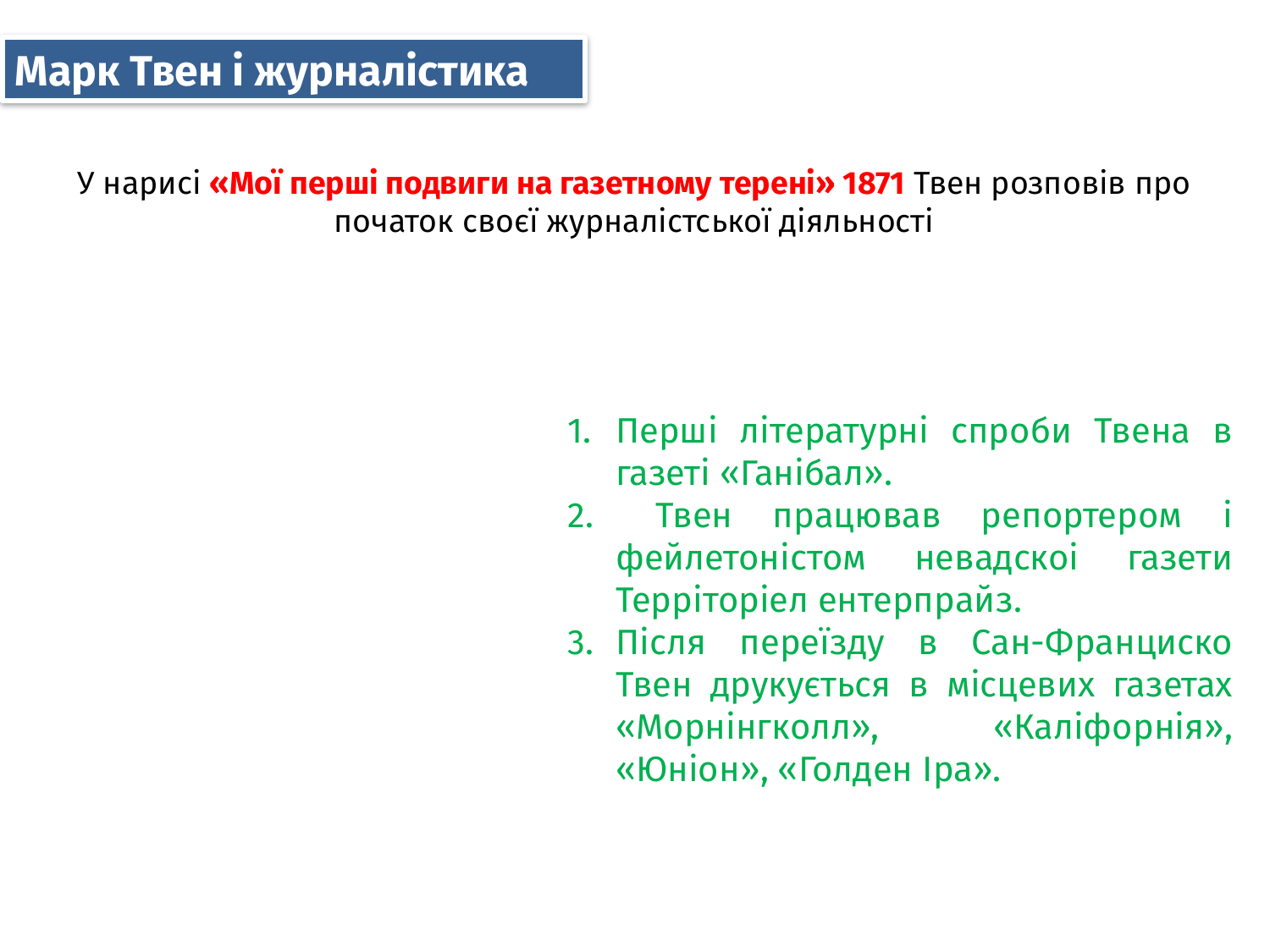

Марк Твен і журналістика
У нарисі «Мої перші подвиги на газетному терені» 1871 Твен розповів про початок своєї журналістської діяльності
Перші літературні спроби Твена в газеті «Ганібал».
 Твен працював репортером і фейлетоністом невадскоі газети Терріторіел ентерпрайз.
Після переїзду в Сан-Франциско Твен друкується в місцевих газетах «Морнінгколл», «Каліфорнія», «Юніон», «Голден Іра».